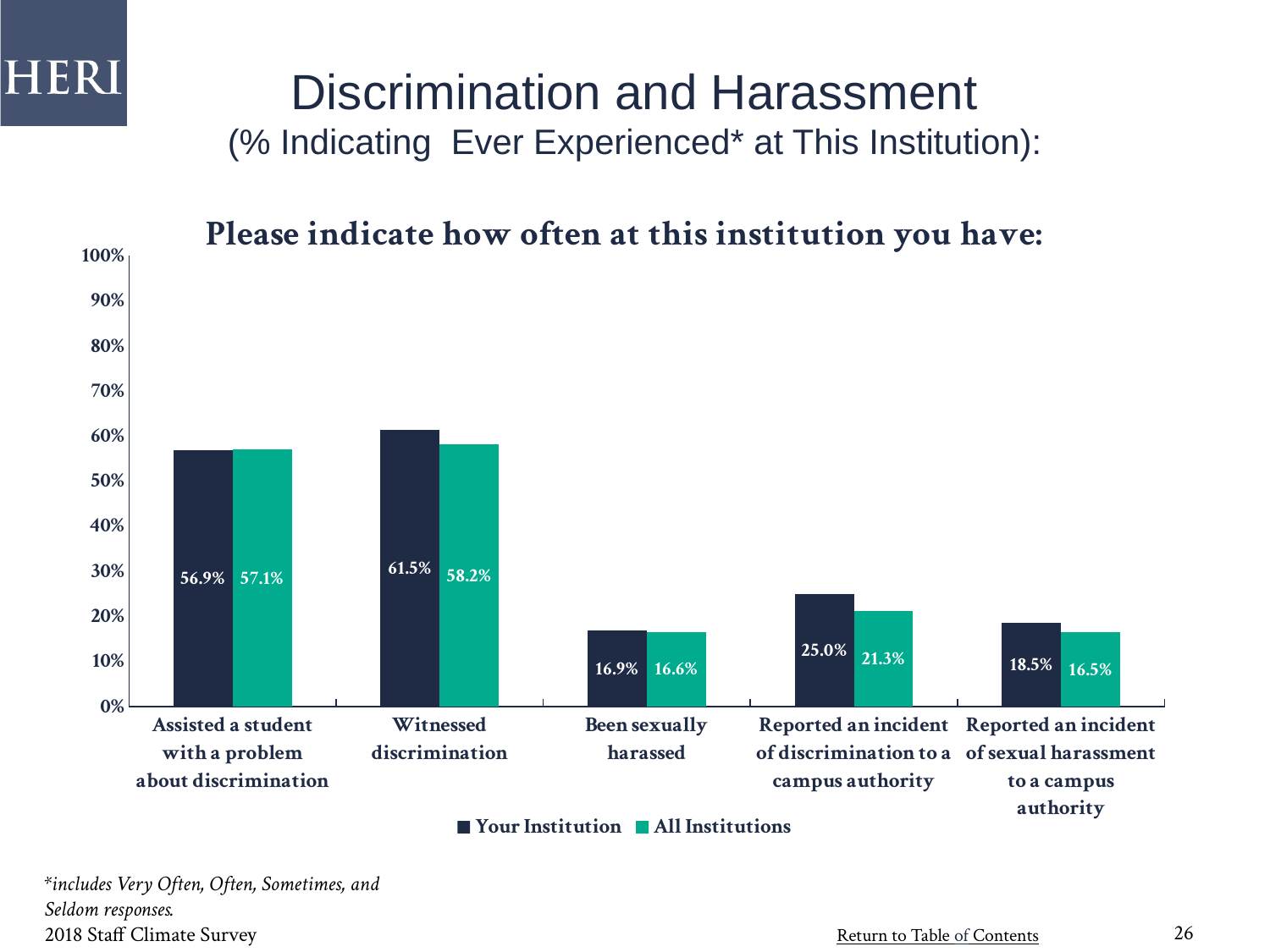

# Discrimination and Harassment (% Indicating  Ever Experienced* at This Institution):

### Chart: Please indicate how often at this institution you have:

| Category | Your Institution | All Institutions |
|---|---|---|
| Assisted a student with a problem about discrimination | 0.569 | 0.571 |
| Witnessed discrimination | 0.615 | 0.582 |
| Been sexually harassed | 0.169 | 0.166 |
| Reported an incident of discrimination to a campus authority | 0.25 | 0.213 |
| Reported an incident of sexual harassment to a campus authority | 0.185 | 0.165 |
*includes Very Often, Often, Sometimes, and Seldom responses.
2018 Staff Climate Survey
26